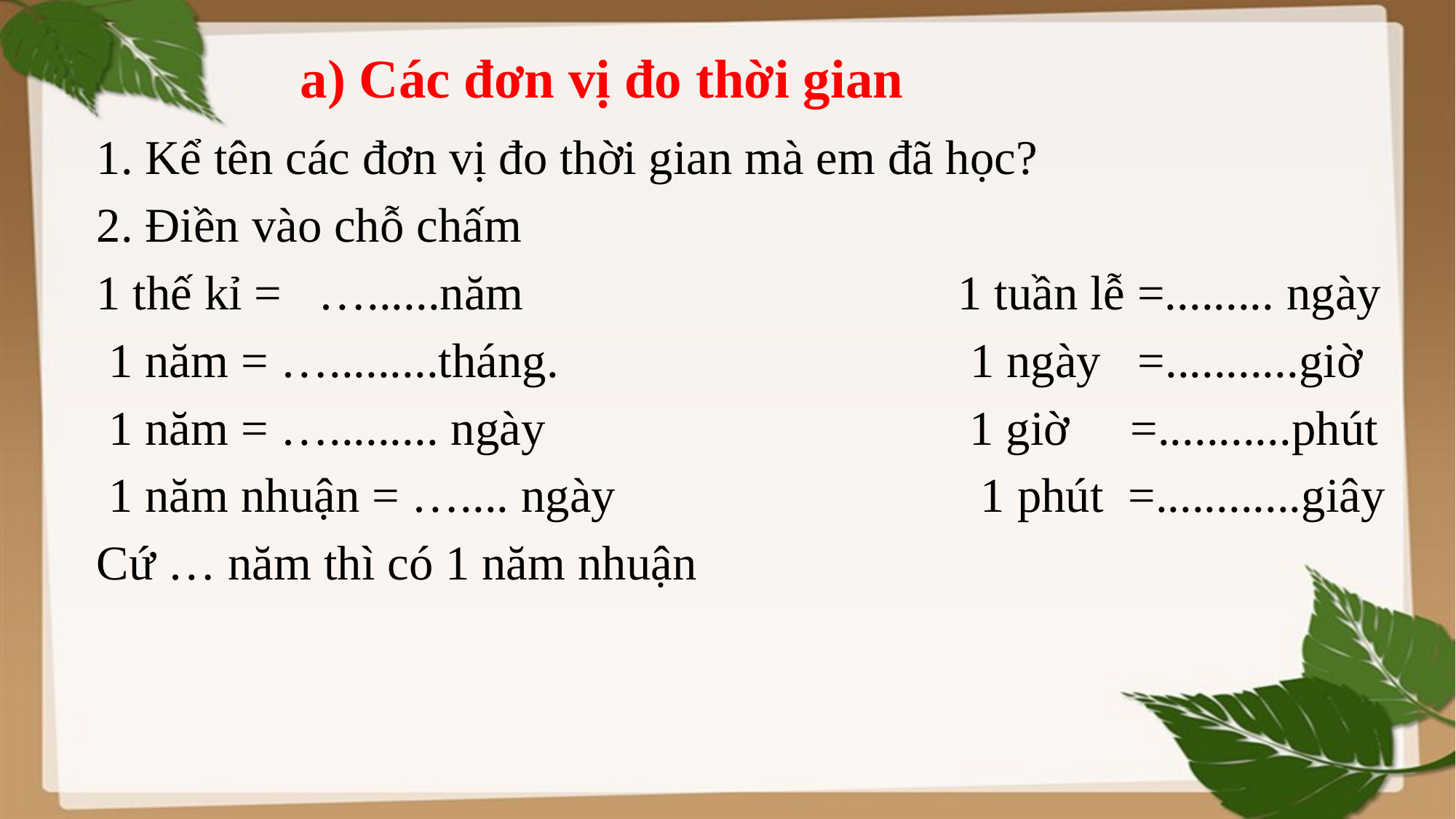

# a) Các đơn vị đo thời gian
1. Kể tên các đơn vị đo thời gian mà em đã học?
2. Điền vào chỗ chấm
1 thế kỉ =   …......năm     			        1 tuần lễ =......... ngày
 1 năm = ….........tháng.      			         1 ngày   =...........giờ
 1 năm = …......... ngày				1 giờ     =...........phút
 1 năm nhuận = ….... ngày                              1 phút  =............giây
Cứ … năm thì có 1 năm nhuận